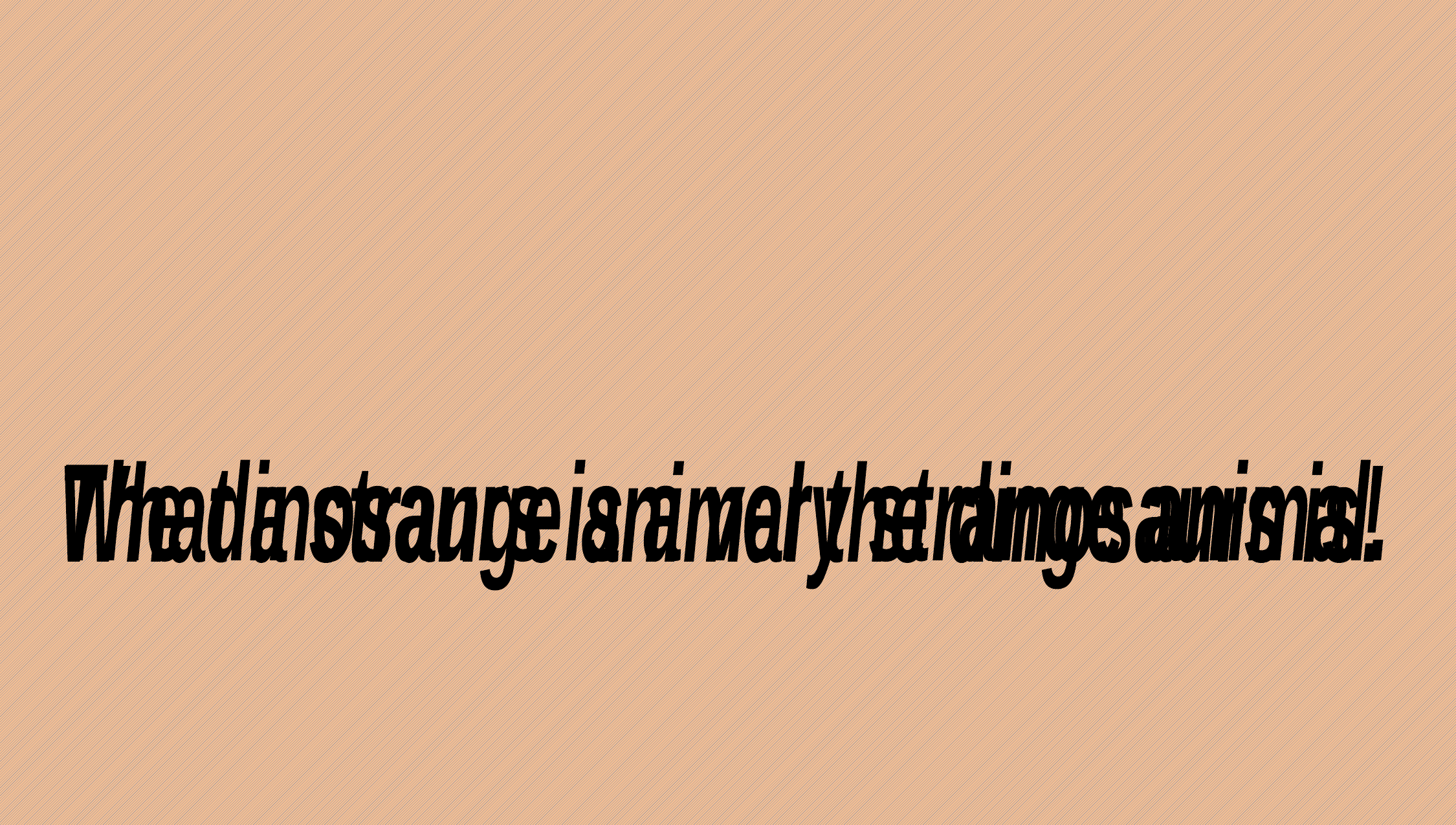

The dinosaurs is a very strange animal.
What a strange animal the dinosaurs is!